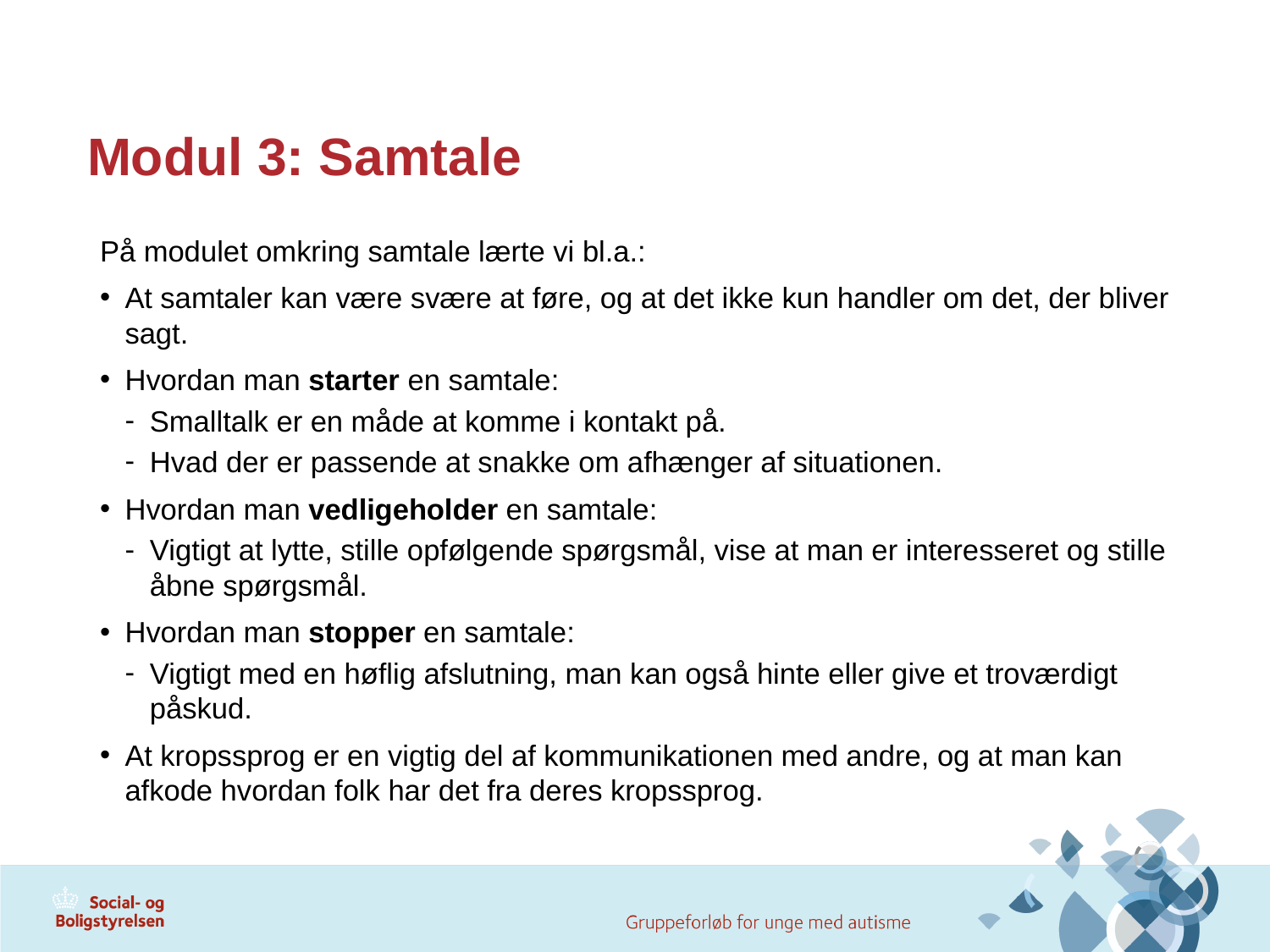

# Modul 3: Samtale
På modulet omkring samtale lærte vi bl.a.:
At samtaler kan være svære at føre, og at det ikke kun handler om det, der bliver sagt.
Hvordan man starter en samtale:
Smalltalk er en måde at komme i kontakt på.
Hvad der er passende at snakke om afhænger af situationen.
Hvordan man vedligeholder en samtale:
Vigtigt at lytte, stille opfølgende spørgsmål, vise at man er interesseret og stille åbne spørgsmål.
Hvordan man stopper en samtale:
Vigtigt med en høflig afslutning, man kan også hinte eller give et troværdigt påskud.
At kropssprog er en vigtig del af kommunikationen med andre, og at man kan afkode hvordan folk har det fra deres kropssprog.